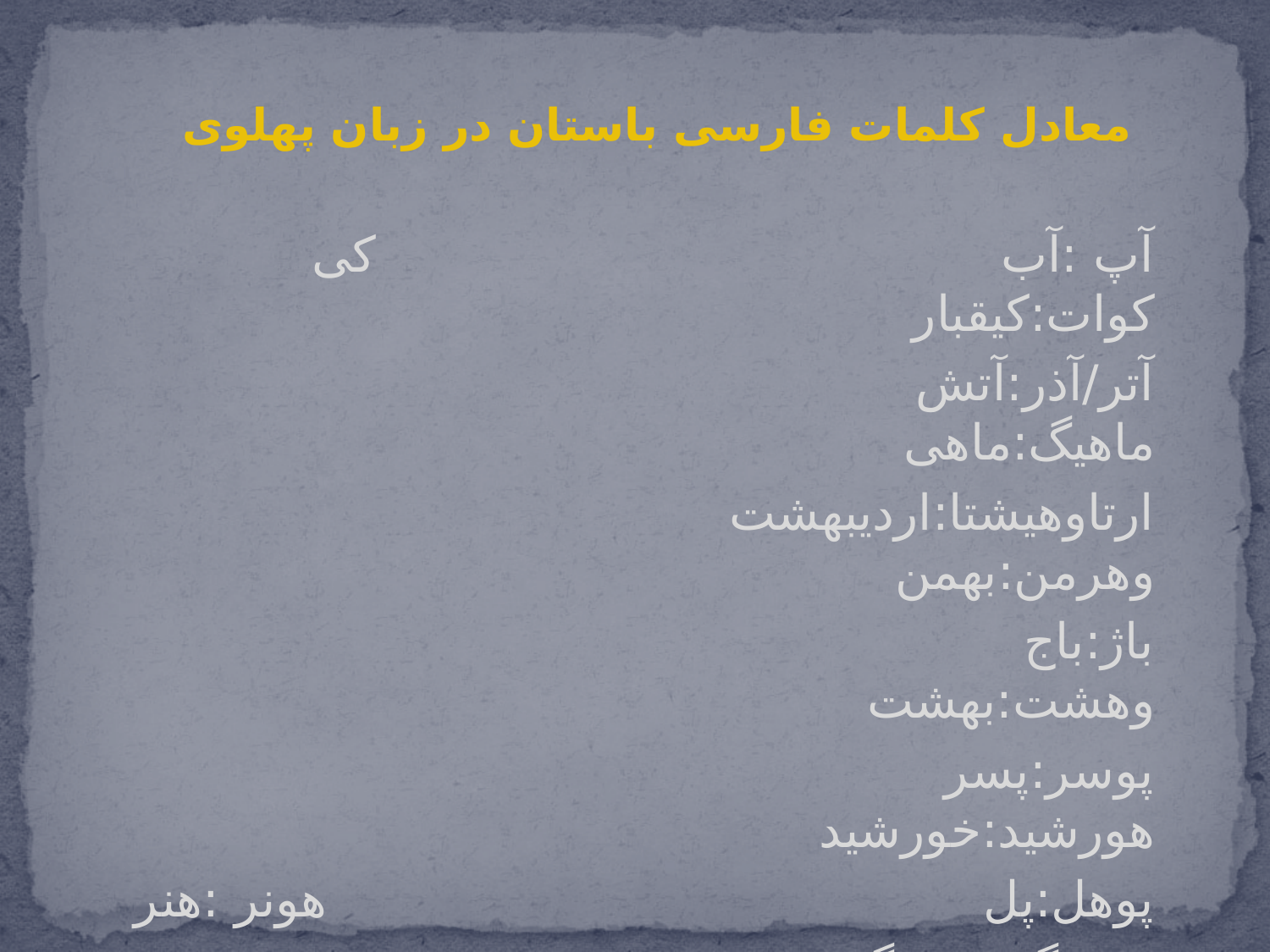

# معادل کلمات فارسی باستان در زبان پهلوی
آپ :آب                                        کی کوات:کیقبار
آتر/آذر:آتش                                      ماهیگ:ماهی
ارتاوهیشتا:اردیبهشت                            وهرمن:بهمن
باژ:باج                                            وهشت:بهشت
پوسر:پسر                                        هورشید:خورشید
پوهل:پل                                          هونر :هنر
خرزنگ:خرچنگ                                پیشگ:پیشه
دات:داد و عدل                                   راستگ:راسته
دوش خم:دژخیم